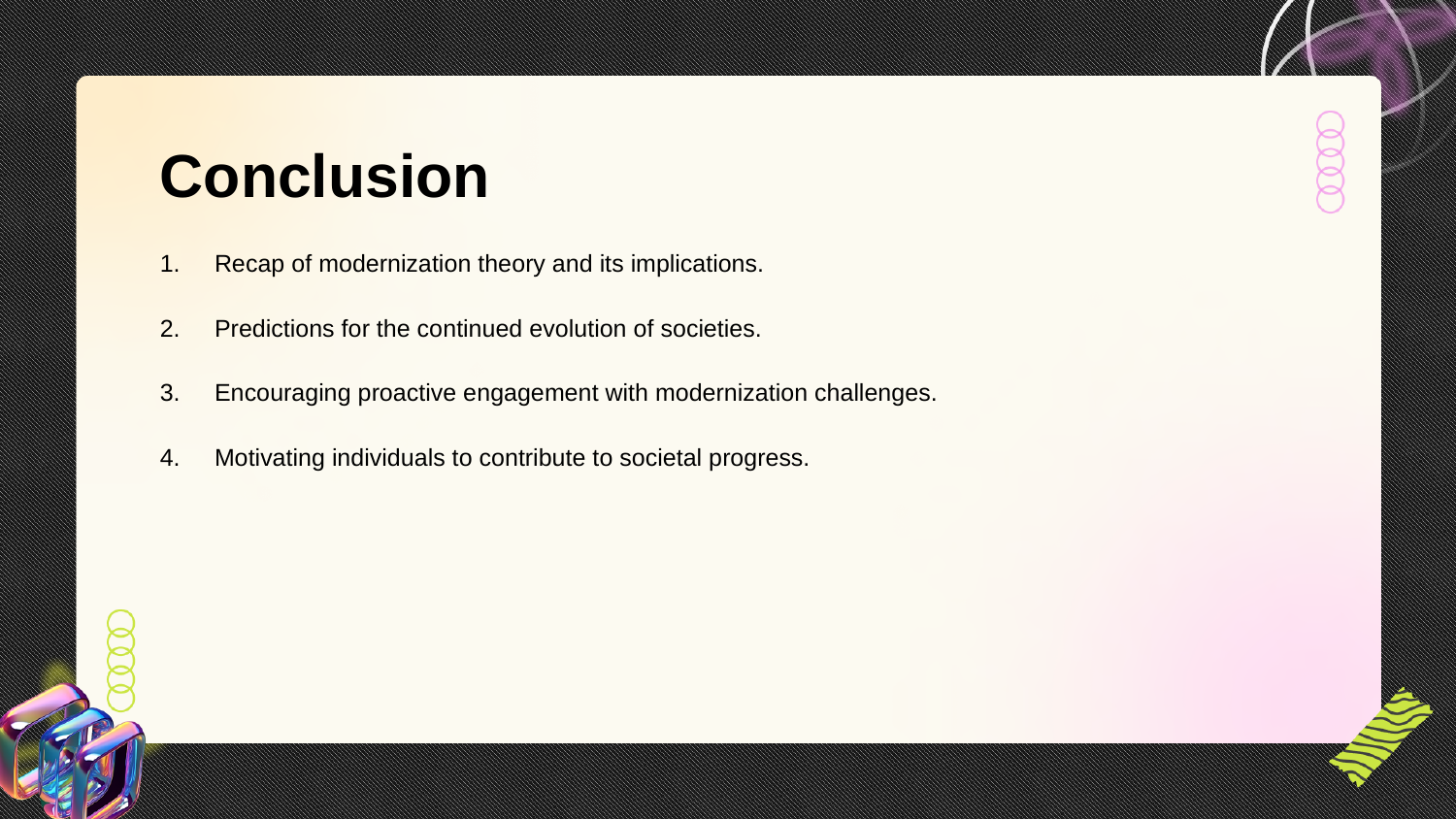

Conclusion
Recap of modernization theory and its implications.
Predictions for the continued evolution of societies.
Encouraging proactive engagement with modernization challenges.
Motivating individuals to contribute to societal progress.